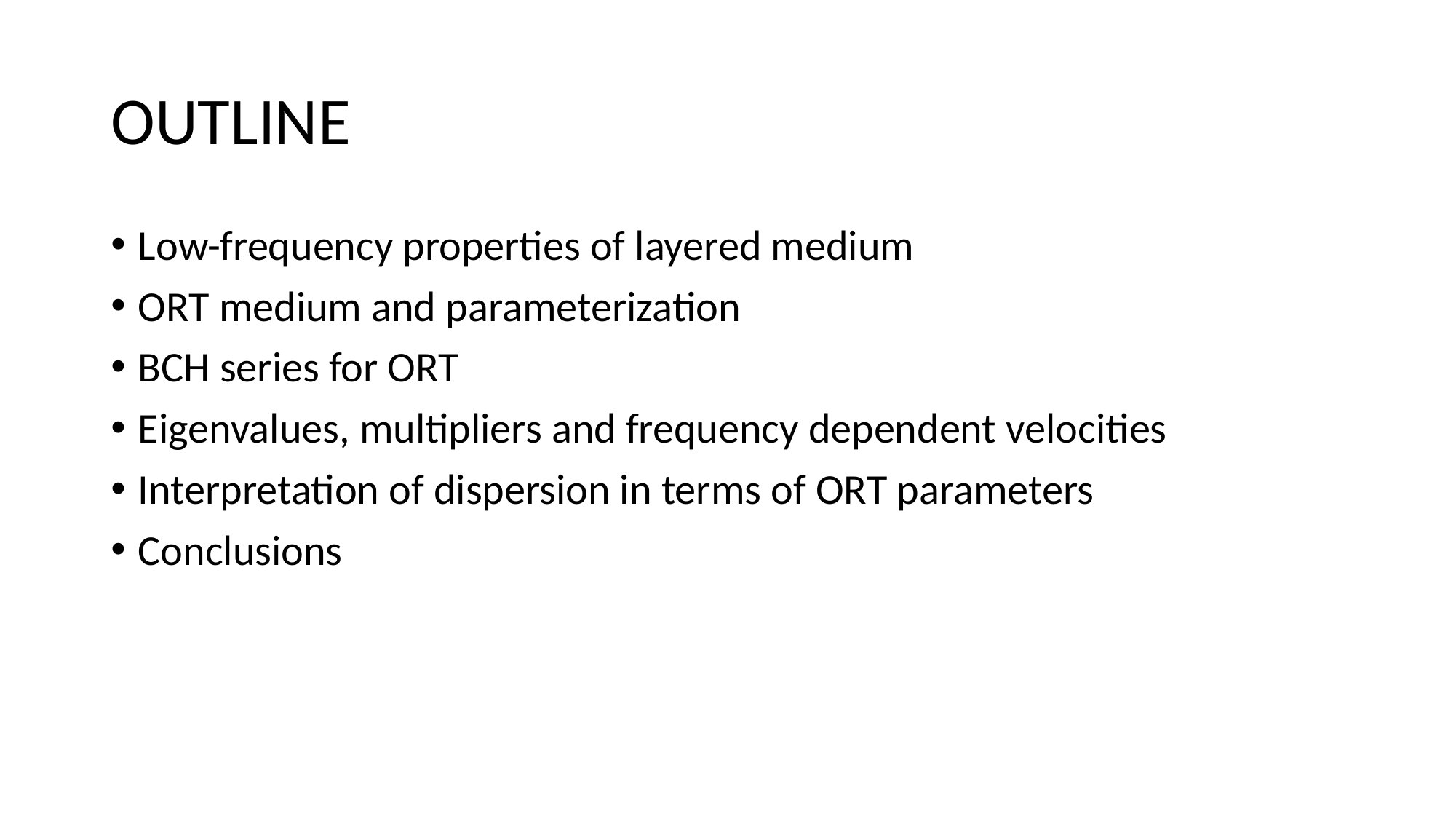

# OUTLINE
Low-frequency properties of layered medium
ORT medium and parameterization
BCH series for ORT
Eigenvalues, multipliers and frequency dependent velocities
Interpretation of dispersion in terms of ORT parameters
Conclusions